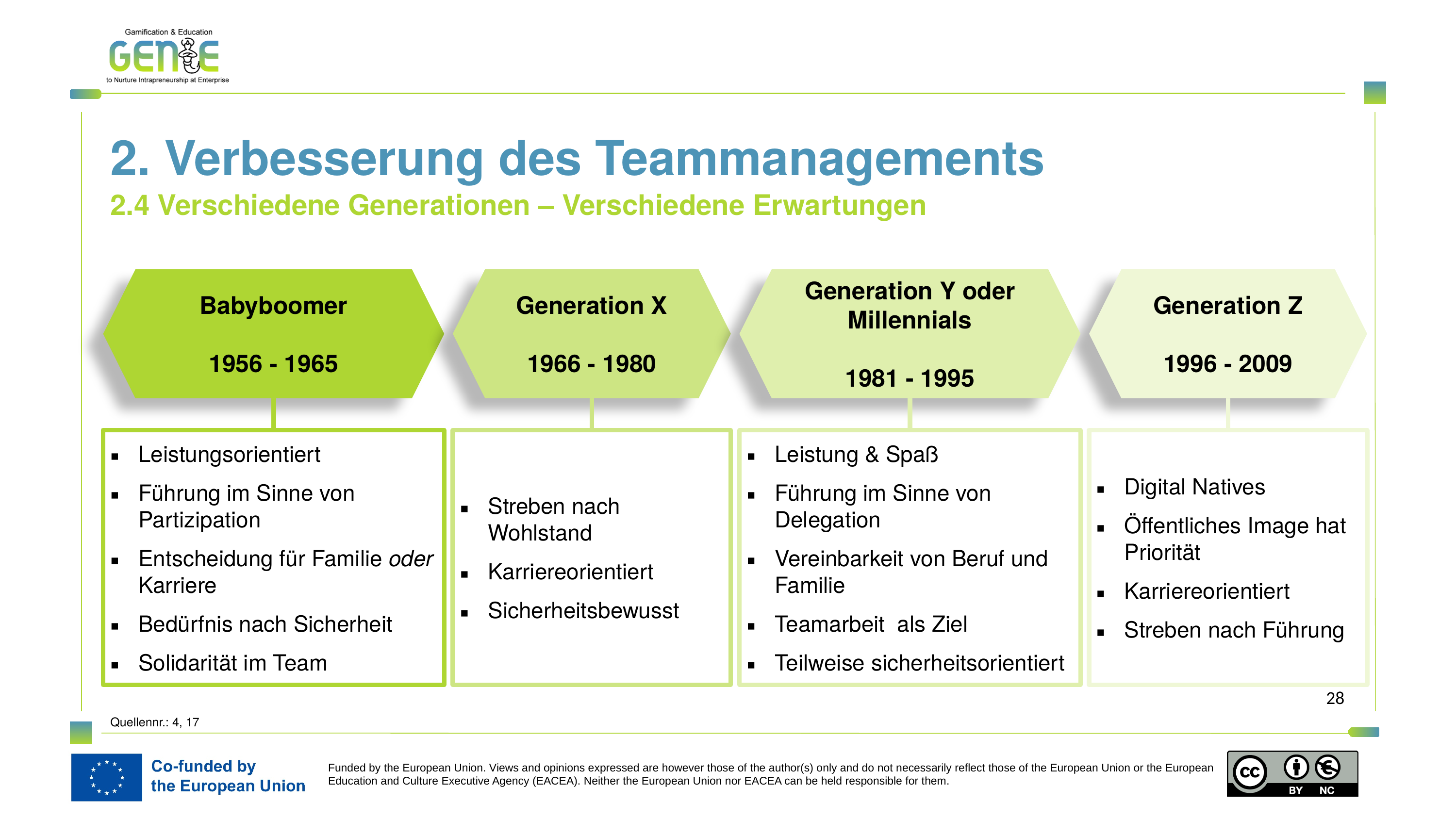

2. Verbesserung des Teammanagements
2.4 Verschiedene Generationen – Verschiedene Erwartungen
Babyboomer
1956 - 1965
Generation X
1966 - 1980
Generation Y oder Millennials
1981 - 1995
Generation Z
1996 - 2009
Leistungsorientiert
Führung im Sinne von Partizipation
Entscheidung für Familie oder Karriere
Bedürfnis nach Sicherheit
Solidarität im Team
Streben nach Wohlstand
Karriereorientiert
Sicherheitsbewusst
Leistung & Spaß
Führung im Sinne von Delegation
Vereinbarkeit von Beruf und Familie
Teamarbeit  als Ziel
Teilweise sicherheitsorientiert
Digital Natives
Öffentliches Image hat Priorität
Karriereorientiert
Streben nach Führung
Quellennr.: 4, 17